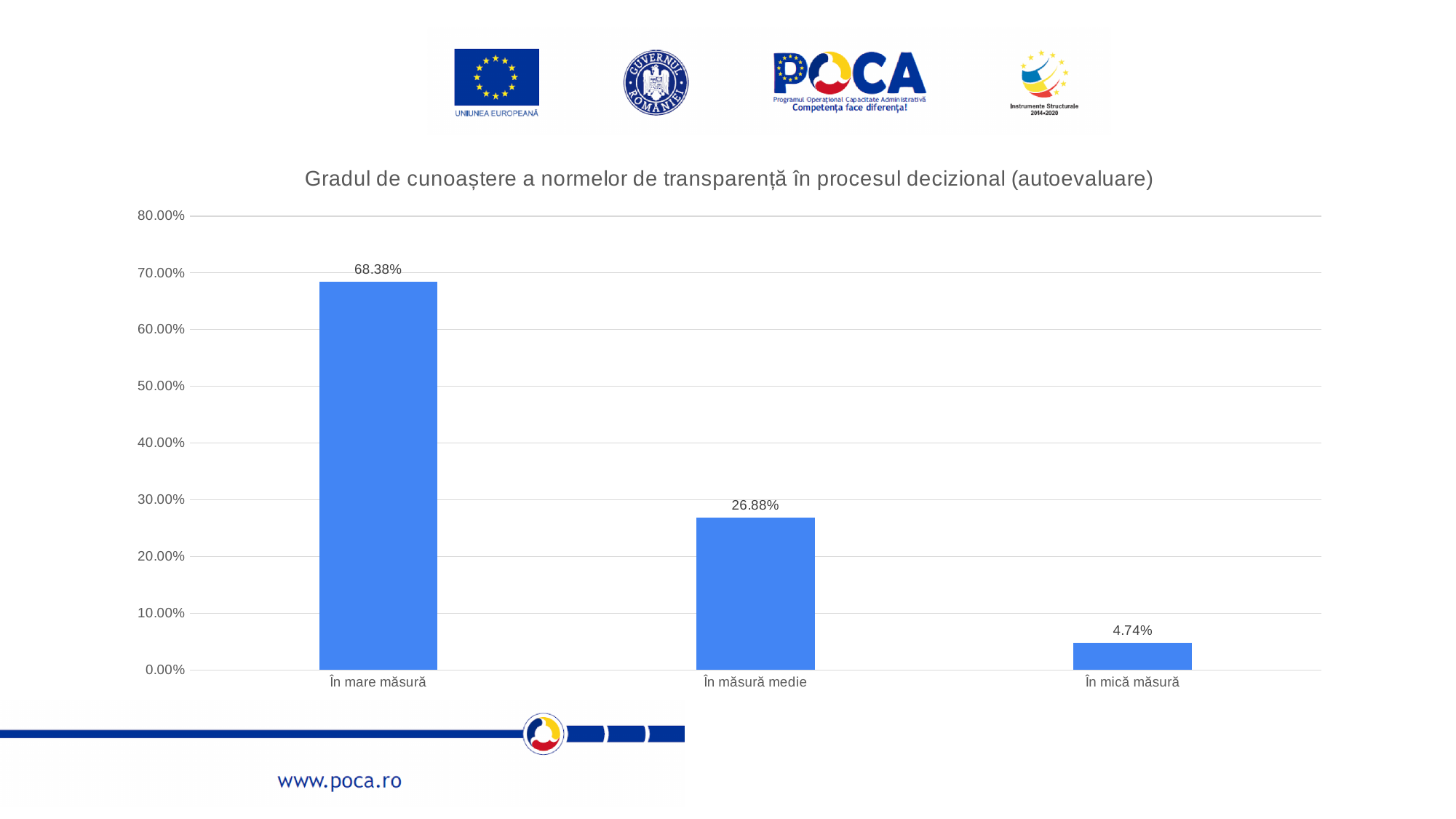

### Chart: Gradul de cunoaștere a normelor de transparență în procesul decizional (autoevaluare)

| Category |  |
|---|---|
| În mare măsură | 0.6837944664031621 |
| În măsură medie | 0.26877470355731226 |
| În mică măsură | 0.04743083003952569 |